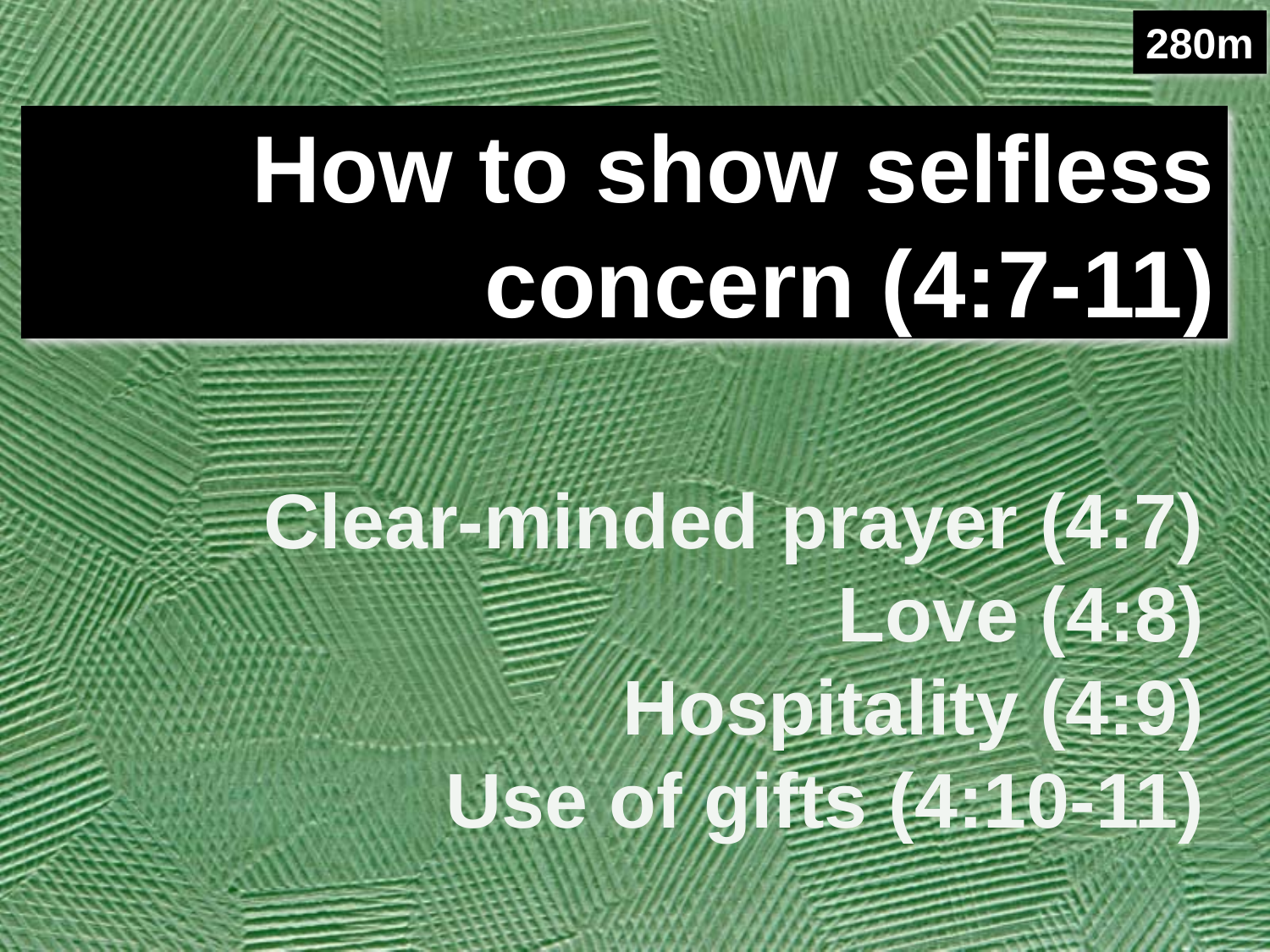

280m
How to show selfless concern (4:7-11)
Clear-minded prayer (4:7)
Love (4:8)
Hospitality (4:9)
Use of gifts (4:10-11)